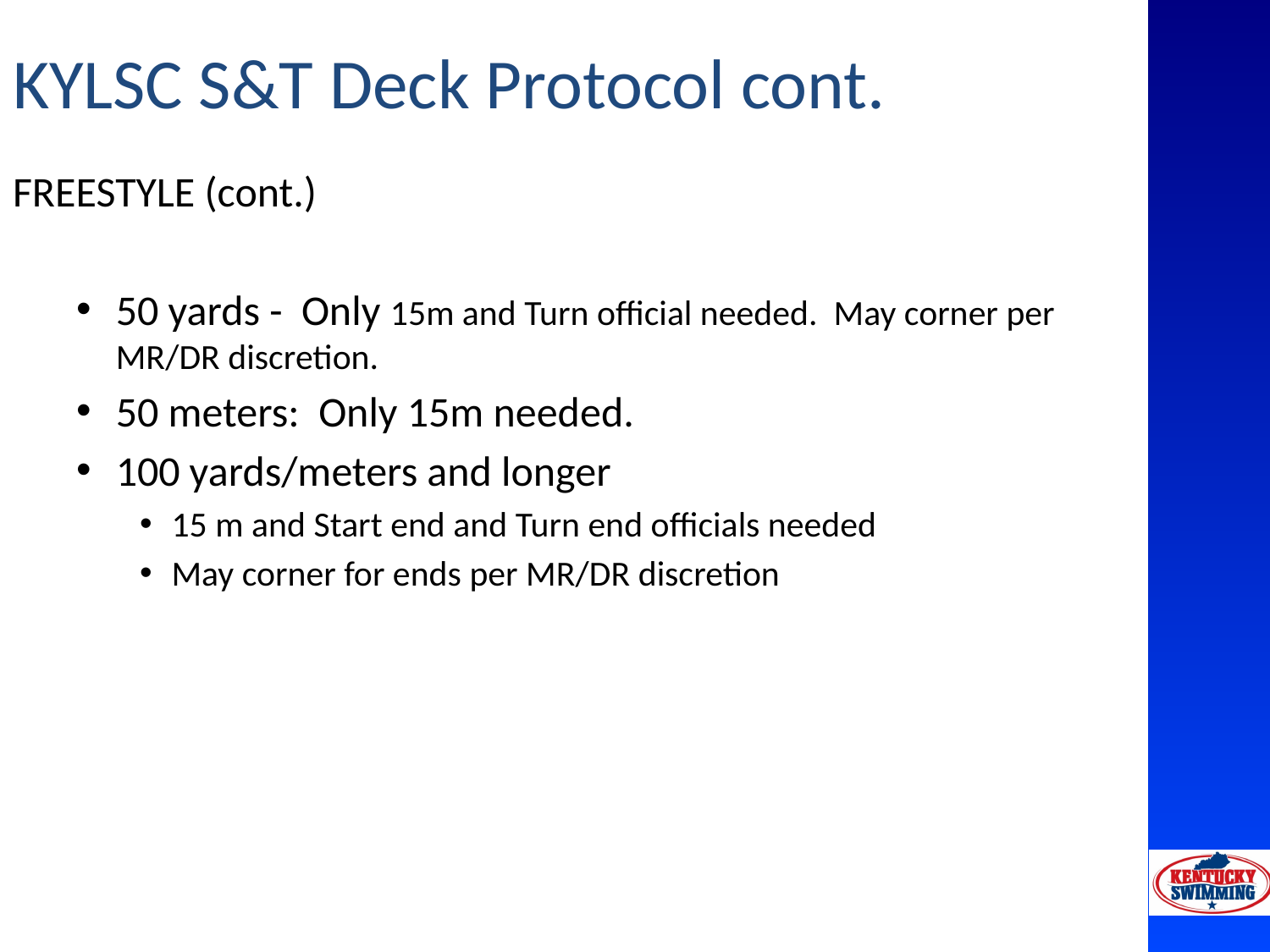

# KYLSC S&T Deck Protocol cont.
FREESTYLE (cont.)

50 yards -  Only 15m and Turn official needed.  May corner per MR/DR discretion.
50 meters:  Only 15m needed.
100 yards/meters and longer
15 m and Start end and Turn end officials needed
May corner for ends per MR/DR discretion